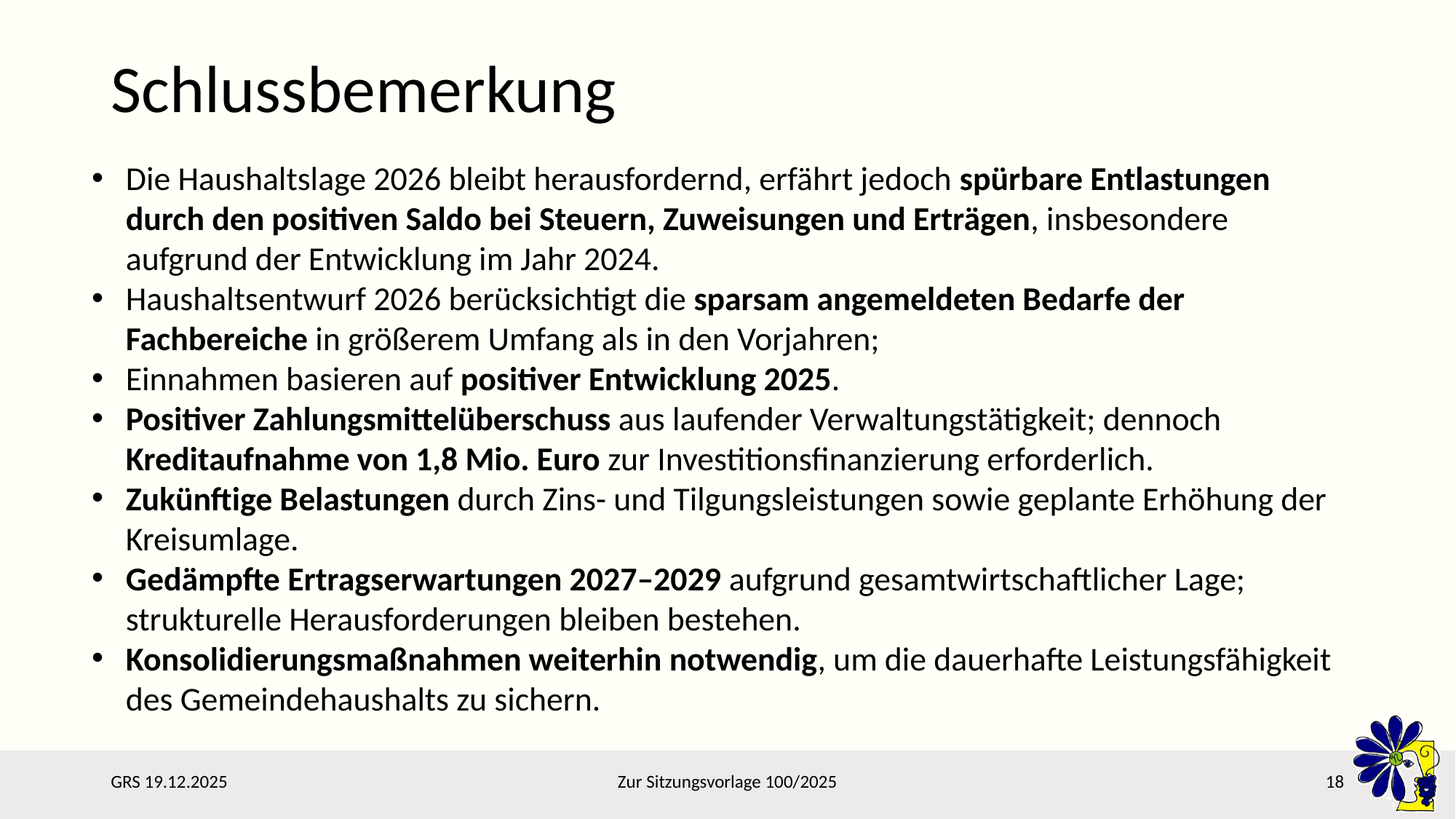

# Schlussbemerkung
Die Haushaltslage 2026 bleibt herausfordernd, erfährt jedoch spürbare Entlastungen durch den positiven Saldo bei Steuern, Zuweisungen und Erträgen, insbesondere aufgrund der Entwicklung im Jahr 2024.
Haushaltsentwurf 2026 berücksichtigt die sparsam angemeldeten Bedarfe der Fachbereiche in größerem Umfang als in den Vorjahren;
Einnahmen basieren auf positiver Entwicklung 2025.
Positiver Zahlungsmittelüberschuss aus laufender Verwaltungstätigkeit; dennoch Kreditaufnahme von 1,8 Mio. Euro zur Investitionsfinanzierung erforderlich.
Zukünftige Belastungen durch Zins- und Tilgungsleistungen sowie geplante Erhöhung der Kreisumlage.
Gedämpfte Ertragserwartungen 2027–2029 aufgrund gesamtwirtschaftlicher Lage; strukturelle Herausforderungen bleiben bestehen.
Konsolidierungsmaßnahmen weiterhin notwendig, um die dauerhafte Leistungsfähigkeit des Gemeindehaushalts zu sichern.
GRS 19.12.2025
Zur Sitzungsvorlage 100/2025
18